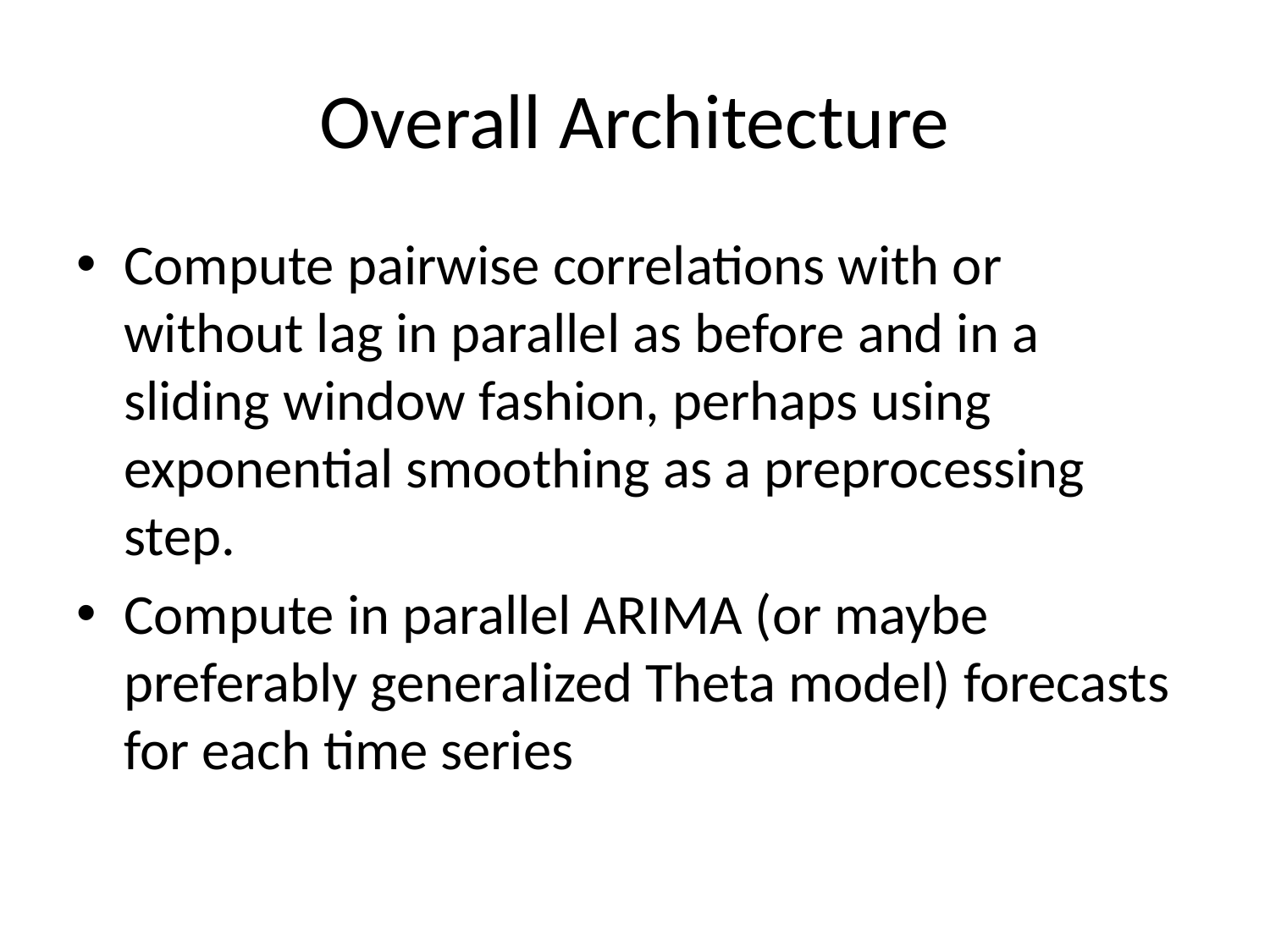

# Overall Architecture
Compute pairwise correlations with or without lag in parallel as before and in a sliding window fashion, perhaps using exponential smoothing as a preprocessing step.
Compute in parallel ARIMA (or maybe preferably generalized Theta model) forecasts for each time series